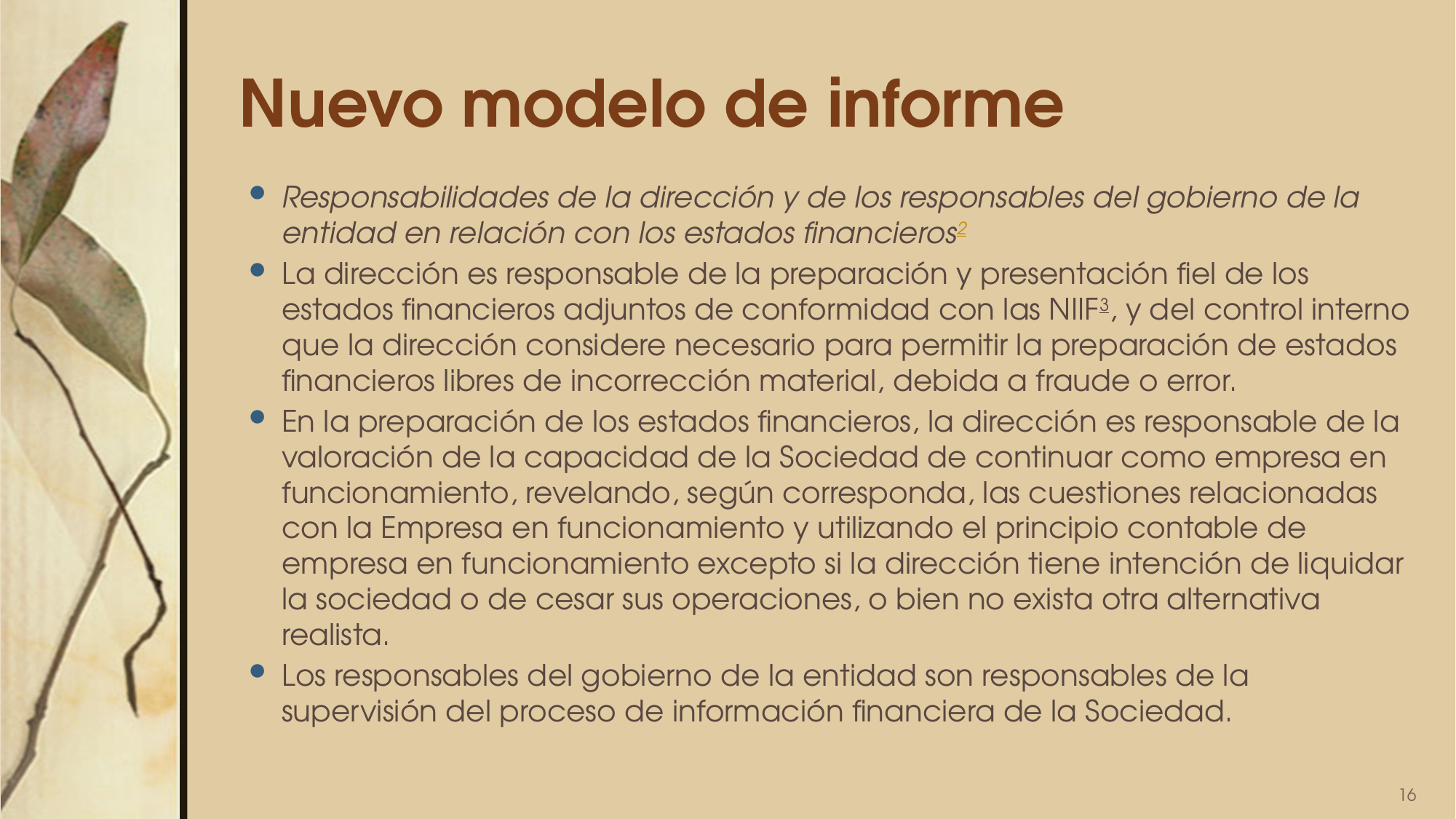

# Nuevo modelo de informe
Responsabilidades de la dirección y de los responsables del gobierno de la entidad en relación con los estados financieros2
La dirección es responsable de la preparación y presentación fiel de los estados financieros adjuntos de conformidad con las NIIF3, y del control interno que la dirección considere necesario para permitir la preparación de estados financieros libres de incorrección material, debida a fraude o error.
En la preparación de los estados financieros, la dirección es responsable de la valoración de la capacidad de la Sociedad de continuar como empresa en funcionamiento, revelando, según corresponda, las cuestiones relacionadas con la Empresa en funcionamiento y utilizando el principio contable de empresa en funcionamiento excepto si la dirección tiene intención de liquidar la sociedad o de cesar sus operaciones, o bien no exista otra alternativa realista.
Los responsables del gobierno de la entidad son responsables de la supervisión del proceso de información financiera de la Sociedad.
16